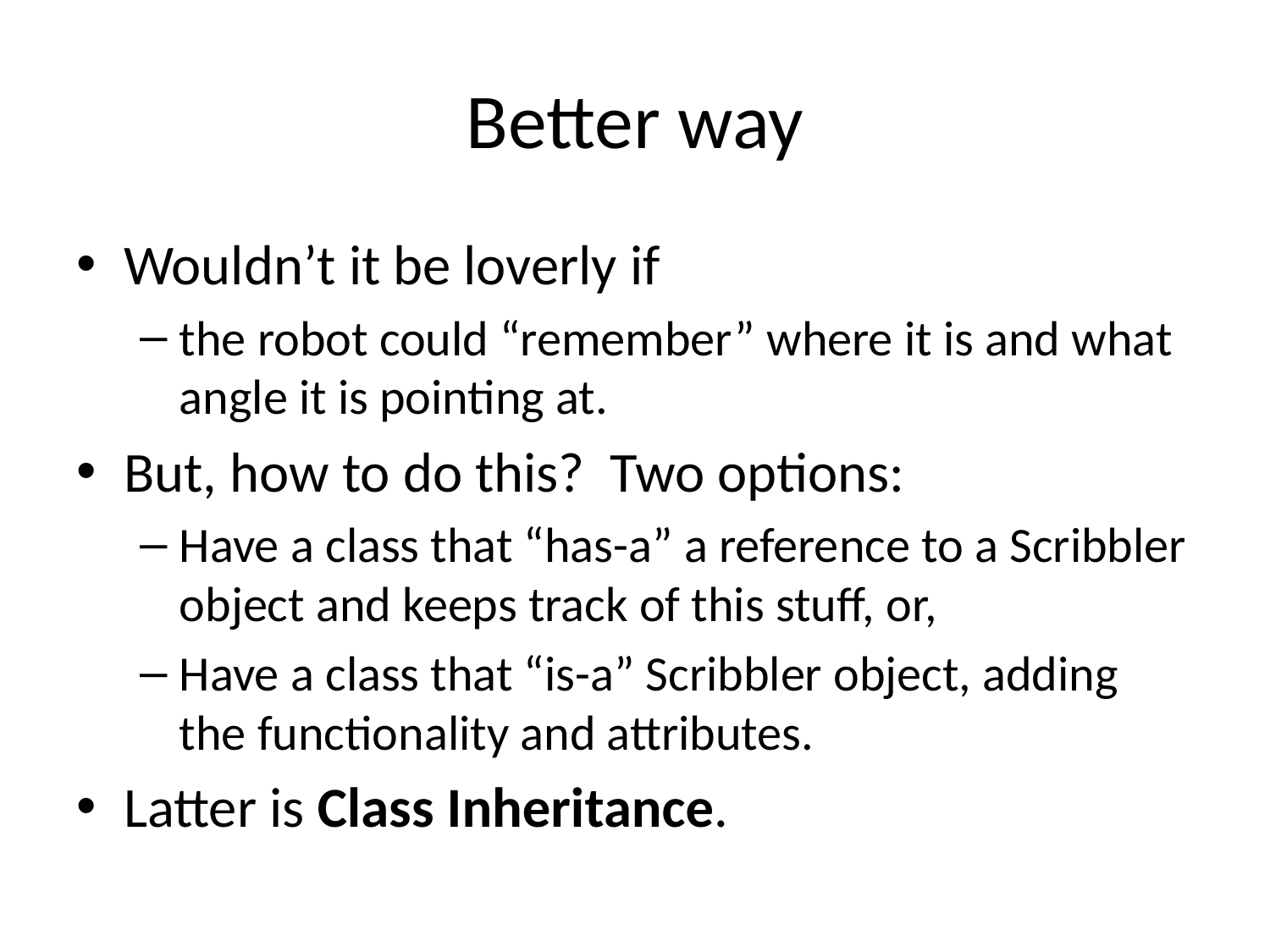

# Better way
Wouldn’t it be loverly if
the robot could “remember” where it is and what angle it is pointing at.
But, how to do this?  Two options:
Have a class that “has-a” a reference to a Scribbler object and keeps track of this stuff, or,
Have a class that “is-a” Scribbler object, adding the functionality and attributes.
Latter is Class Inheritance.